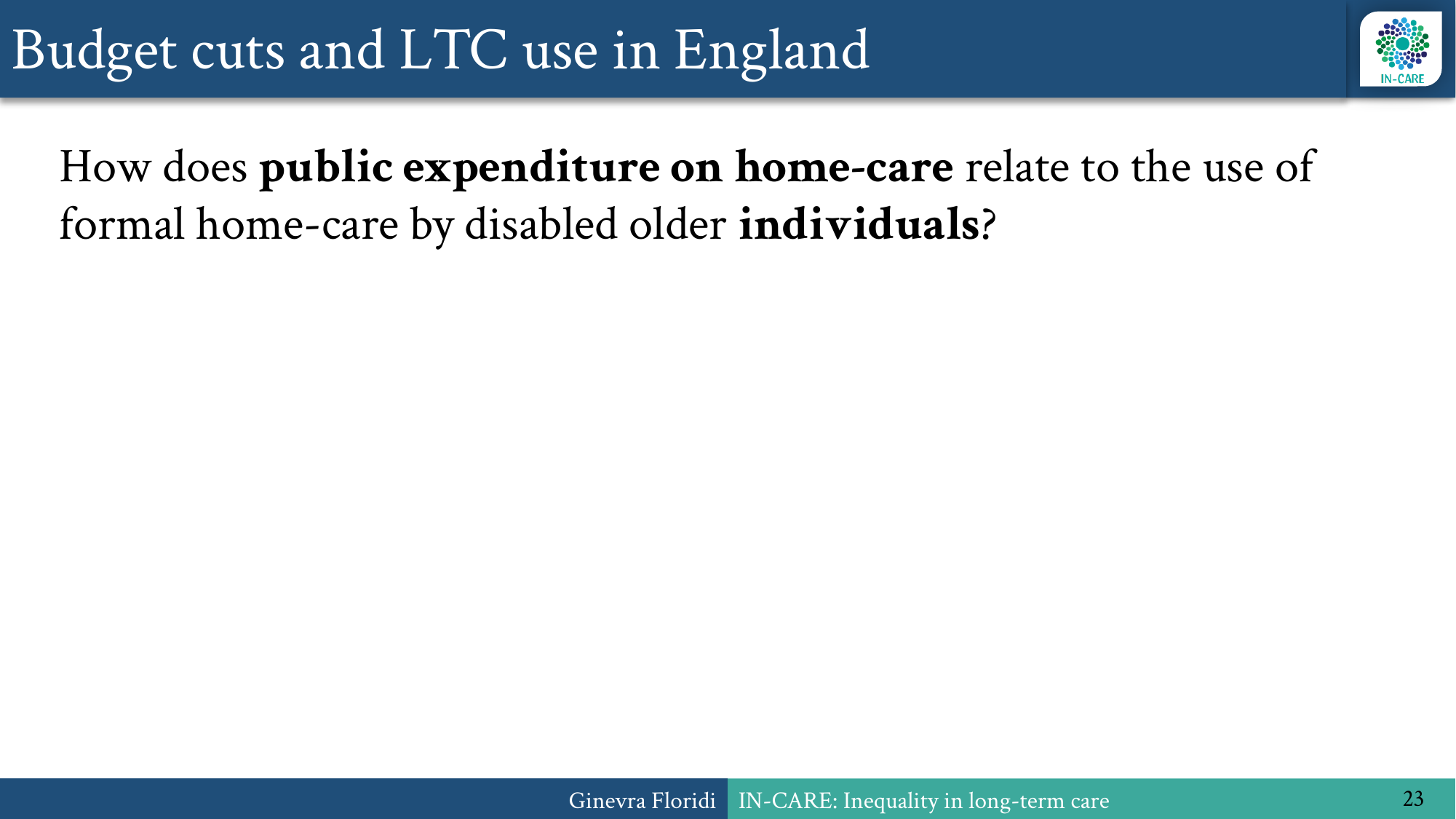

# Budget cuts and LTC use in England
How does public expenditure on home-care relate to the use of formal home-care by disabled older individuals?

23
Ginevra Floridi